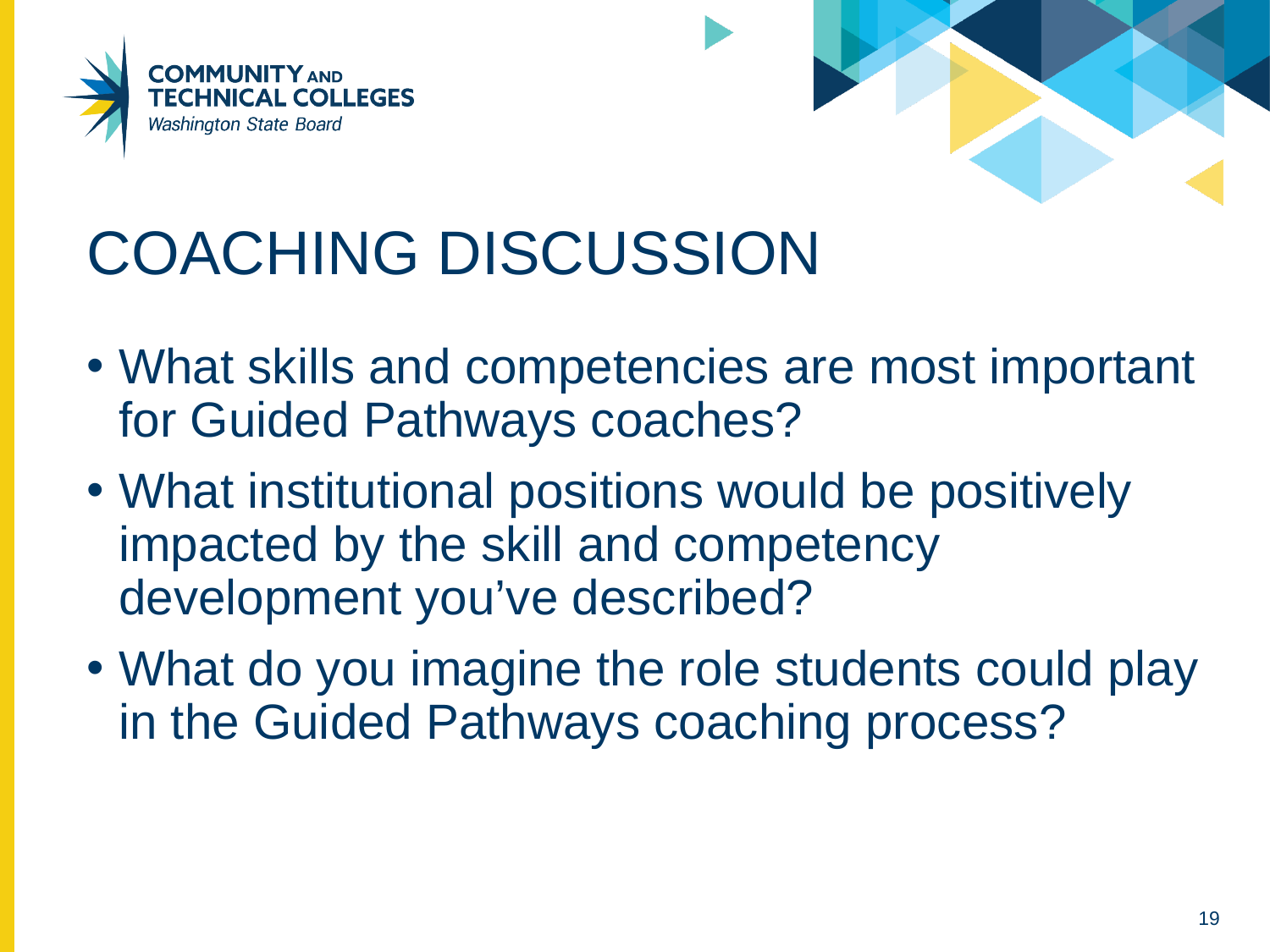

# Coaching discussion
What skills and competencies are most important for Guided Pathways coaches?
What institutional positions would be positively impacted by the skill and competency development you’ve described?
What do you imagine the role students could play in the Guided Pathways coaching process?
19